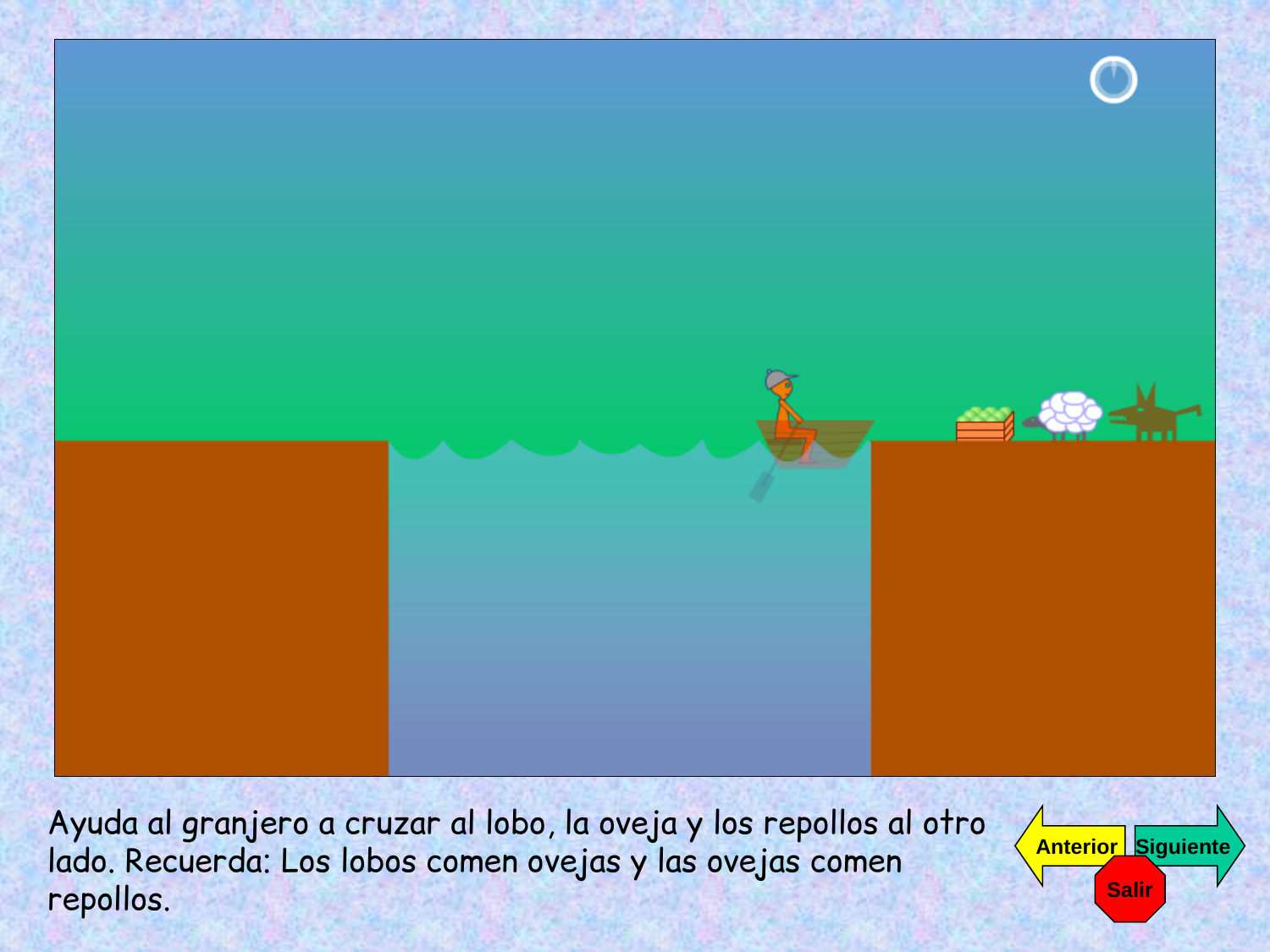

Ayuda al granjero a cruzar al lobo, la oveja y los repollos al otro lado. Recuerda: Los lobos comen ovejas y las ovejas comen repollos.
Anterior
Siguiente
Salir